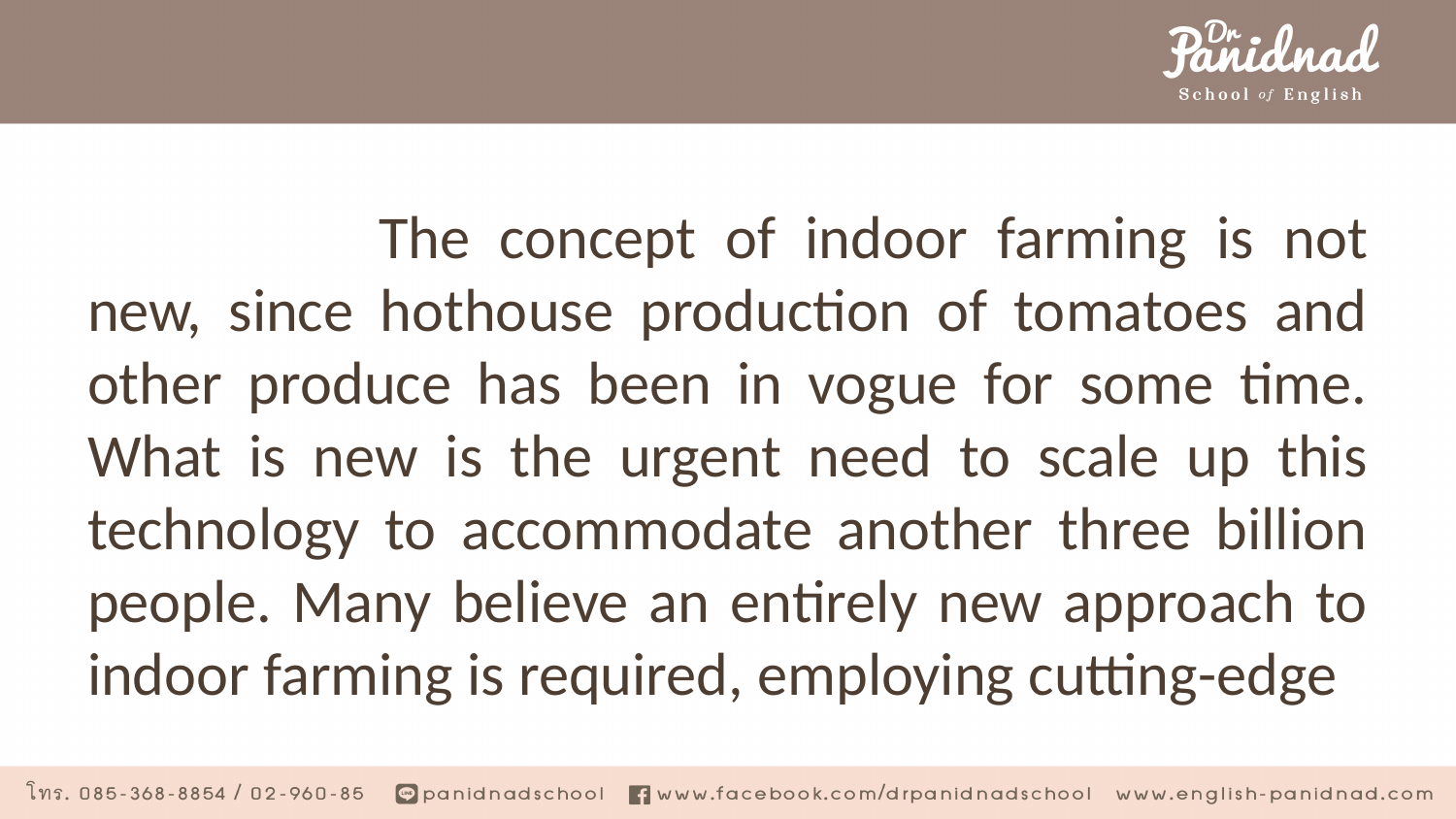

#
		The concept of indoor farming is not new, since hothouse production of tomatoes and other produce has been in vogue for some time. What is new is the urgent need to scale up this technology to accommodate another three billion people. Many believe an entirely new approach to indoor farming is required, employing cutting-edge